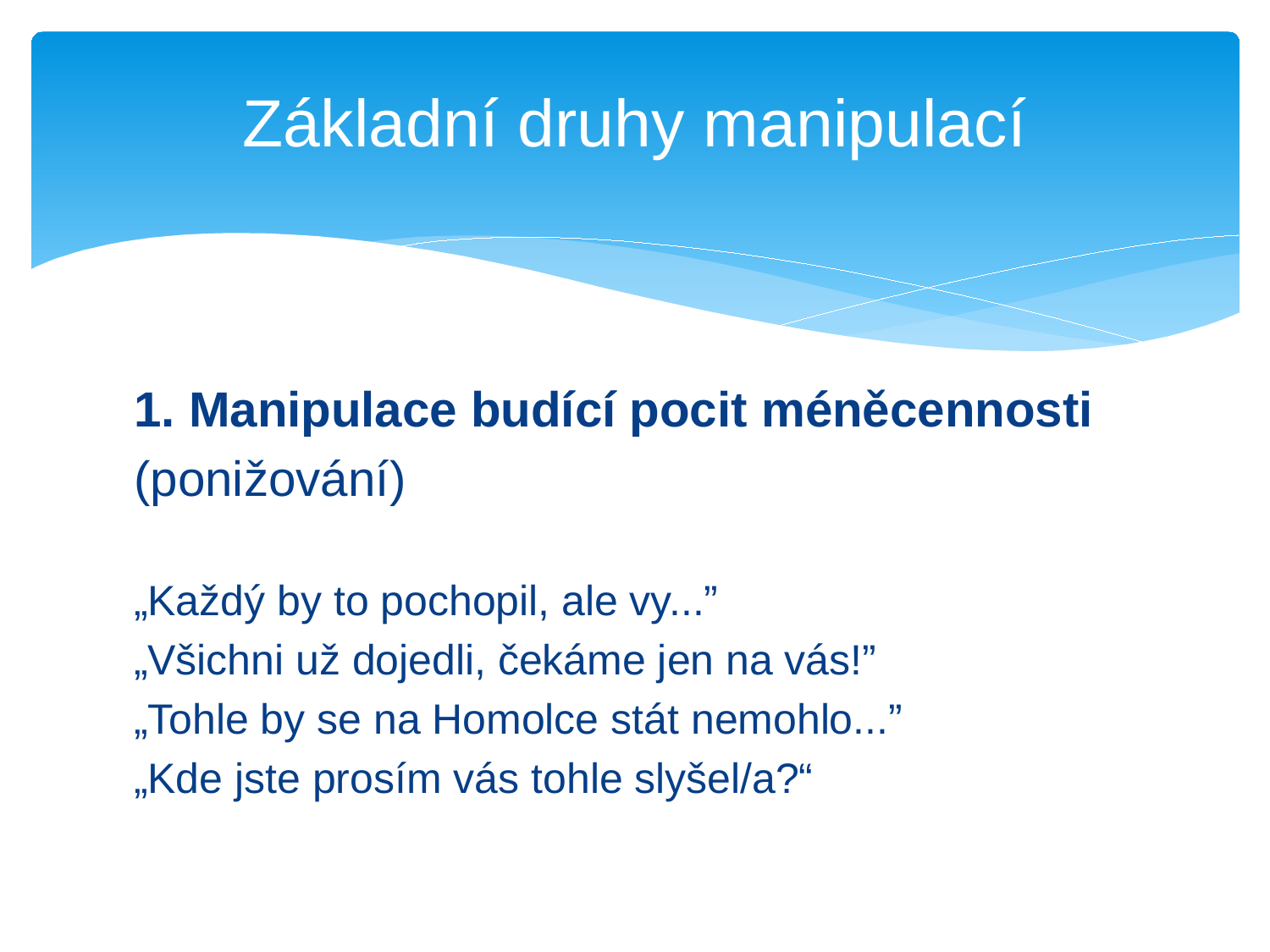

# Základní druhy manipulací
1. Manipulace budící pocit méněcennosti
(ponižování)

„Každý by to pochopil, ale vy...”
„Všichni už dojedli, čekáme jen na vás!”
„Tohle by se na Homolce stát nemohlo...”
„Kde jste prosím vás tohle slyšel/a?“